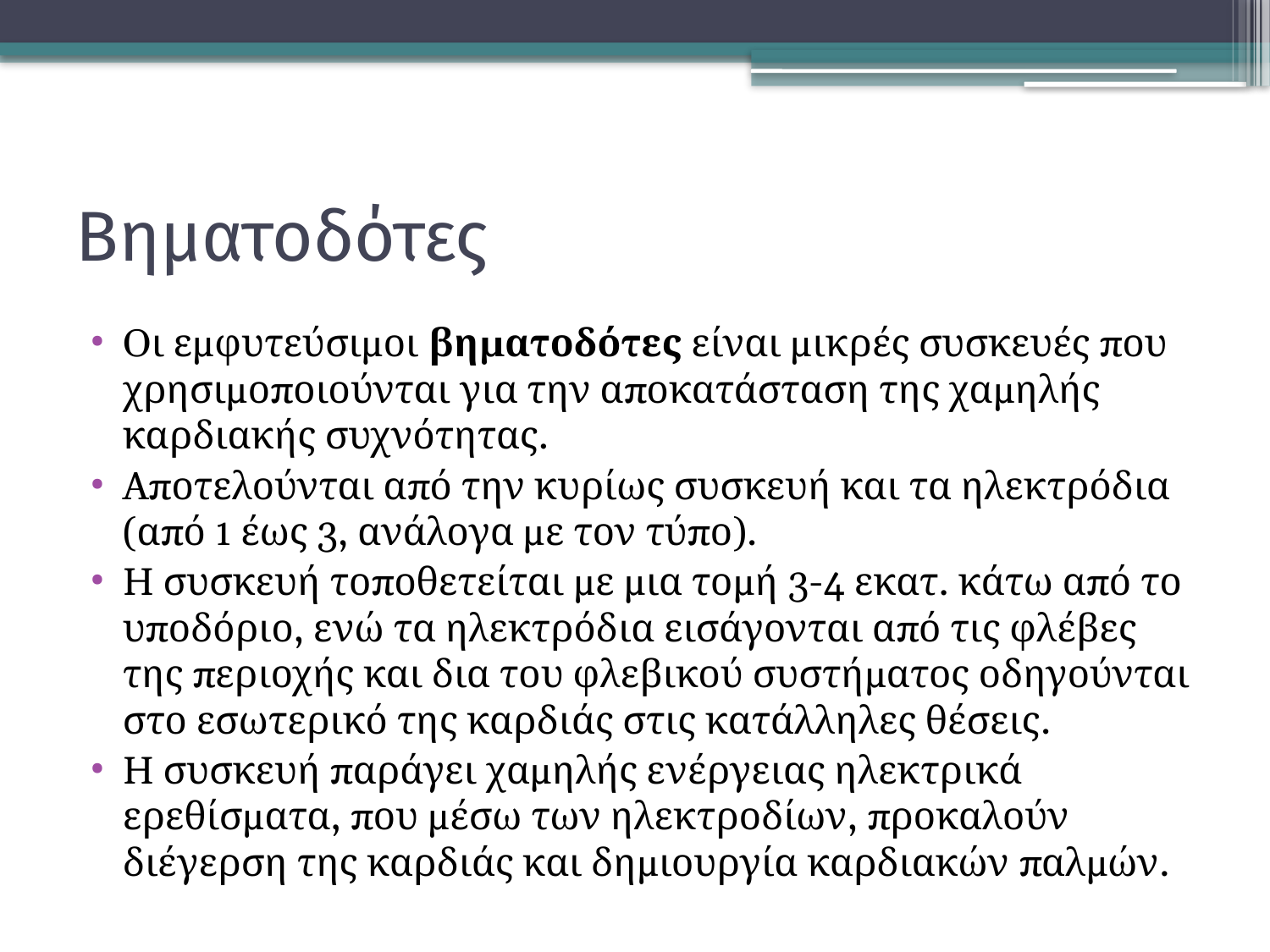

# Βηματοδότες
Οι εμφυτεύσιμοι βηματοδότες είναι μικρές συσκευές που χρησιμοποιούνται για την αποκατάσταση της χαμηλής καρδιακής συχνότητας.
Αποτελούνται από την κυρίως συσκευή και τα ηλεκτρόδια (από 1 έως 3, ανάλογα με τον τύπο).
Η συσκευή τοποθετείται με μια τομή 3-4 εκατ. κάτω από το υποδόριο, ενώ τα ηλεκτρόδια εισάγονται από τις φλέβες της περιοχής και δια του φλεβικού συστήματος οδηγούνται στο εσωτερικό της καρδιάς στις κατάλληλες θέσεις.
Η συσκευή παράγει χαμηλής ενέργειας ηλεκτρικά ερεθίσματα, που μέσω των ηλεκτροδίων, προκαλούν διέγερση της καρδιάς και δημιουργία καρδιακών παλμών.